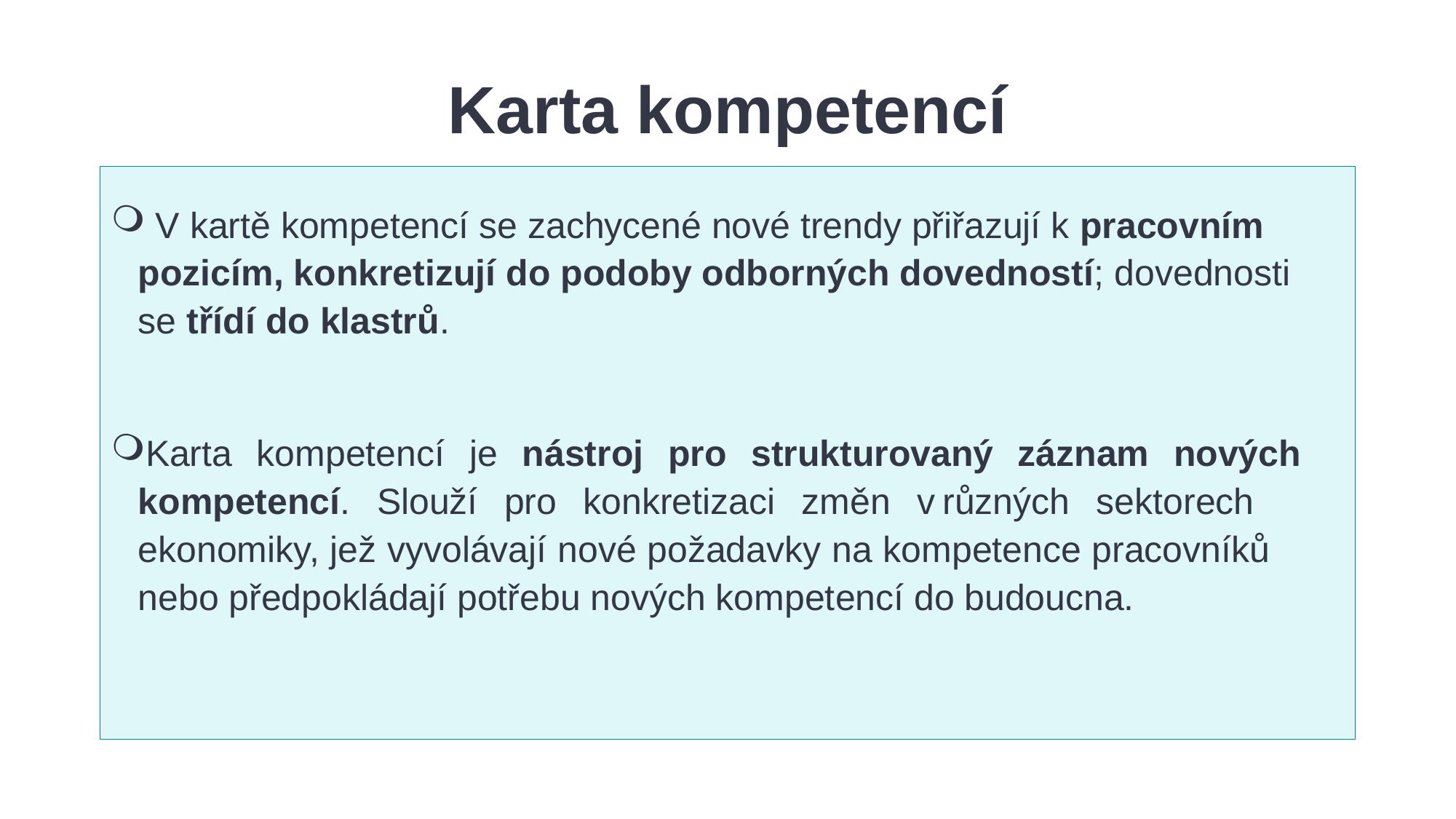

# Karta kompetencí

 V kartě kompetencí se zachycené nové trendy přiřazují k pracovním pozicím, konkretizují do podoby odborných dovedností; dovednosti 	se třídí do klastrů.

Karta kompetencí je nástroj pro strukturovaný záznam nových 	kompetencí. Slouží pro konkretizaci změn v různých sektorech 	ekonomiky, jež vyvolávají nové požadavky na kompetence pracovníků 	nebo předpokládají potřebu nových kompetencí do budoucna.